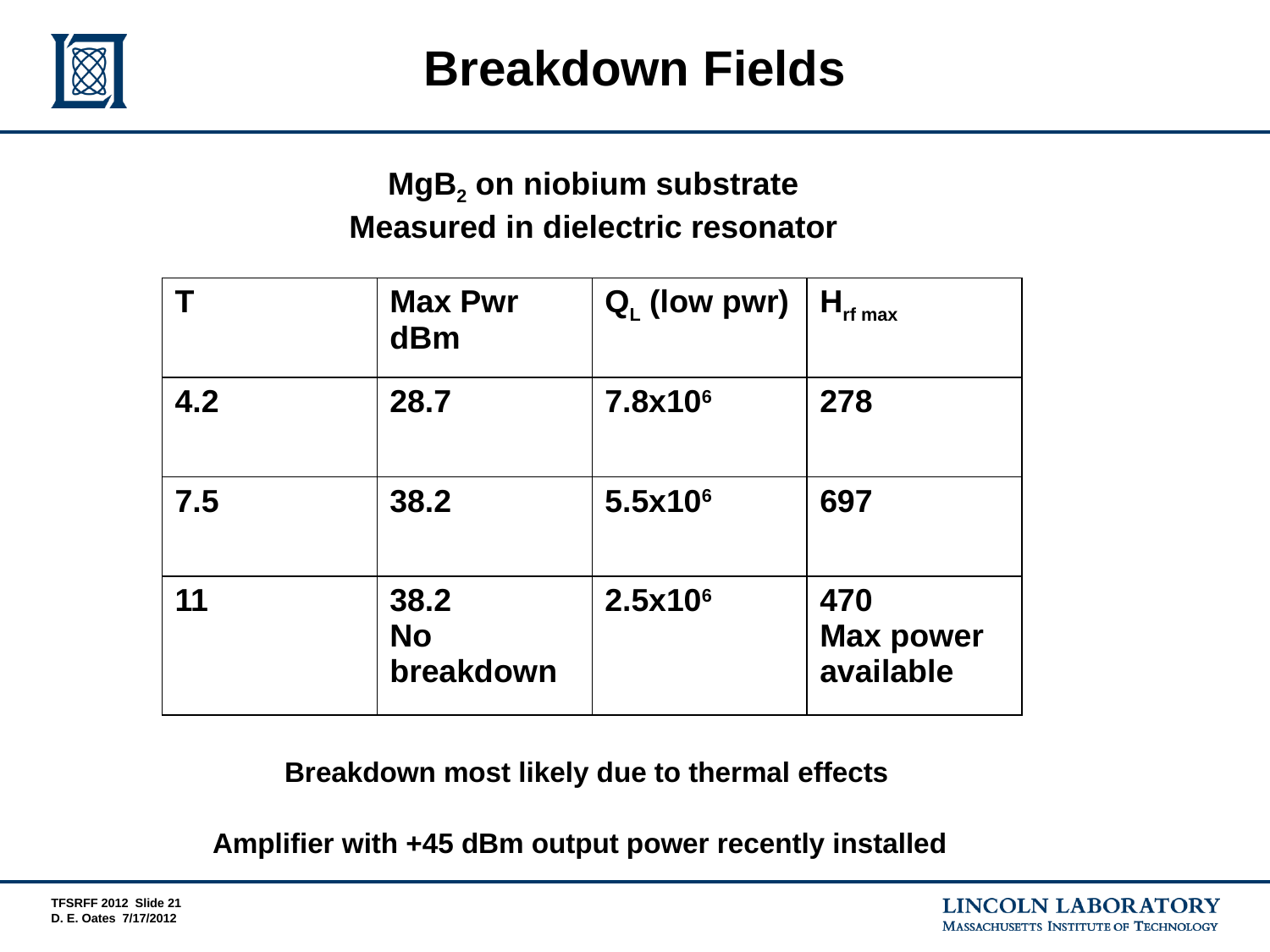

# Breakdown Fields
MgB2 on niobium substrate
Measured in dielectric resonator

| T | Max Pwr dBm | QL (low pwr) | Hrf max |
| --- | --- | --- | --- |
| 4.2 | 28.7 | 7.8x106 | 278 |
| 7.5 | 38.2 | 5.5x106 | 697 |
| 11 | 38.2 No breakdown | 2.5x106 | 470 Max power available |
Breakdown most likely due to thermal effects
Amplifier with +45 dBm output power recently installed